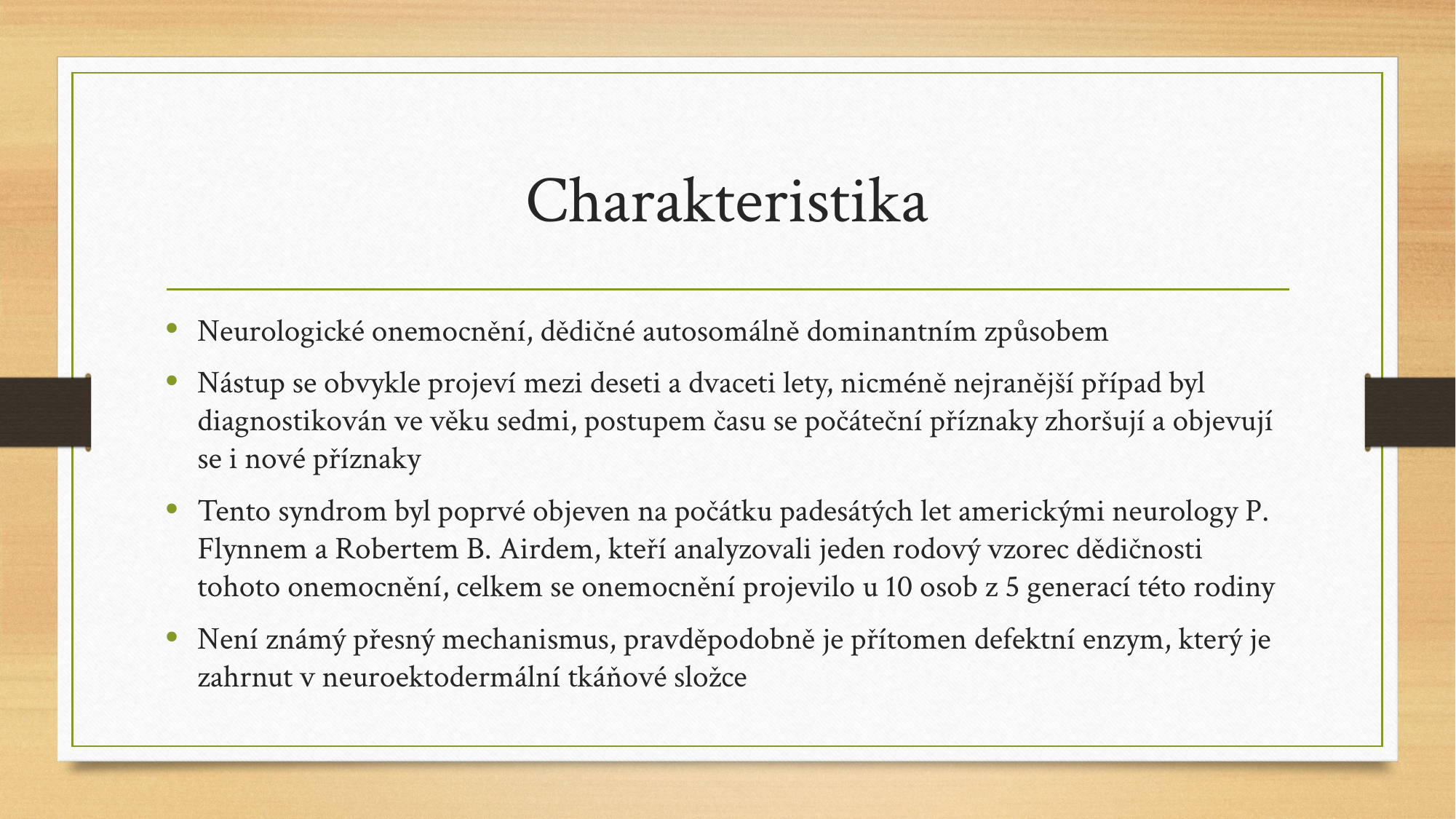

# Charakteristika
Neurologické onemocnění, dědičné autosomálně dominantním způsobem
Nástup se obvykle projeví mezi deseti a dvaceti lety, nicméně nejranější případ byl diagnostikován ve věku sedmi, postupem času se počáteční příznaky zhoršují a objevují se i nové příznaky
Tento syndrom byl poprvé objeven na počátku padesátých let americkými neurology P. Flynnem a Robertem B. Airdem, kteří analyzovali jeden rodový vzorec dědičnosti tohoto onemocnění, celkem se onemocnění projevilo u 10 osob z 5 generací této rodiny
Není známý přesný mechanismus, pravděpodobně je přítomen defektní enzym, který je zahrnut v neuroektodermální tkáňové složce